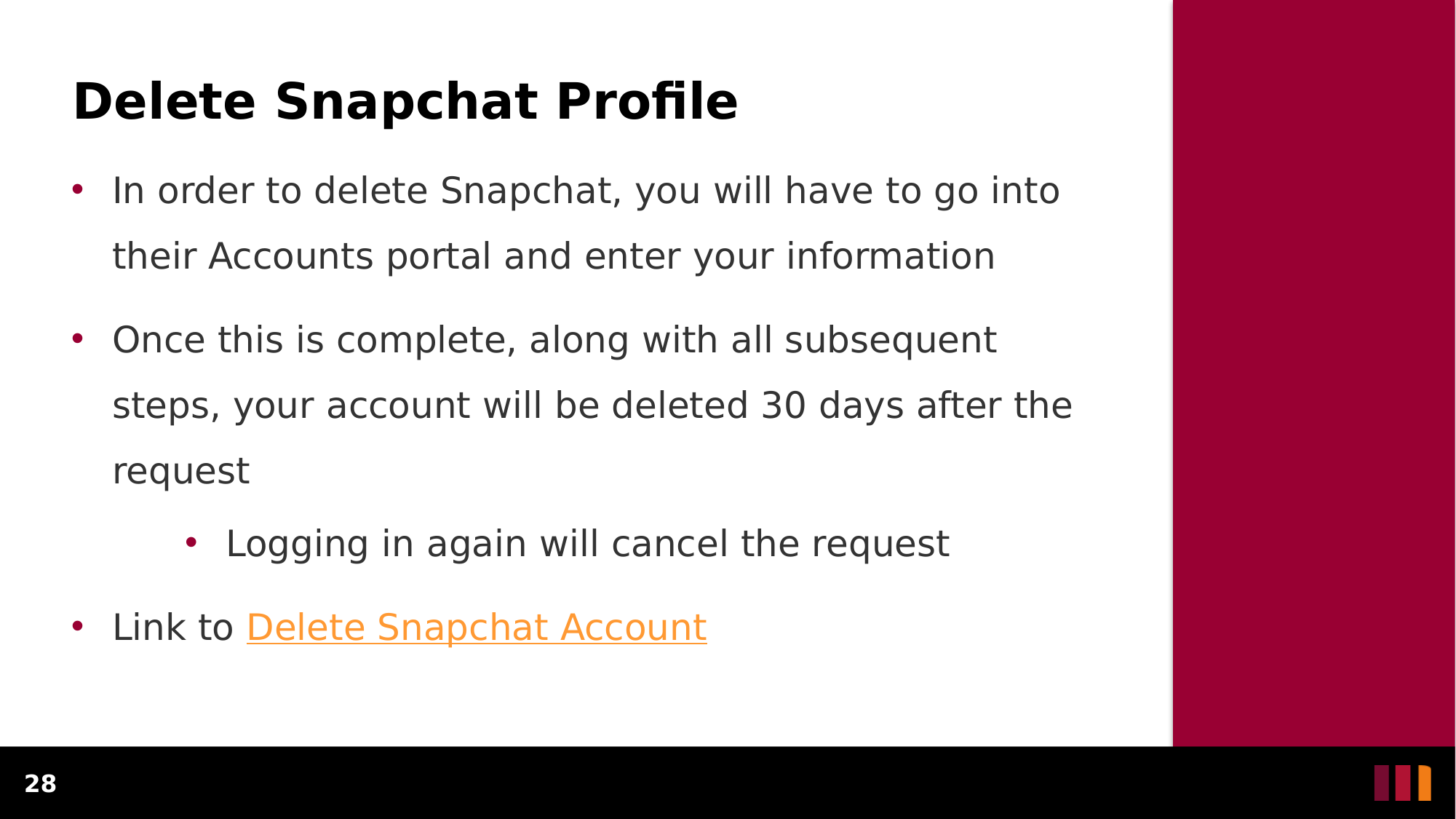

# Delete Snapchat Profile
In order to delete Snapchat, you will have to go into their Accounts portal and enter your information
Once this is complete, along with all subsequent steps, your account will be deleted 30 days after the request
Logging in again will cancel the request
Link to Delete Snapchat Account
28